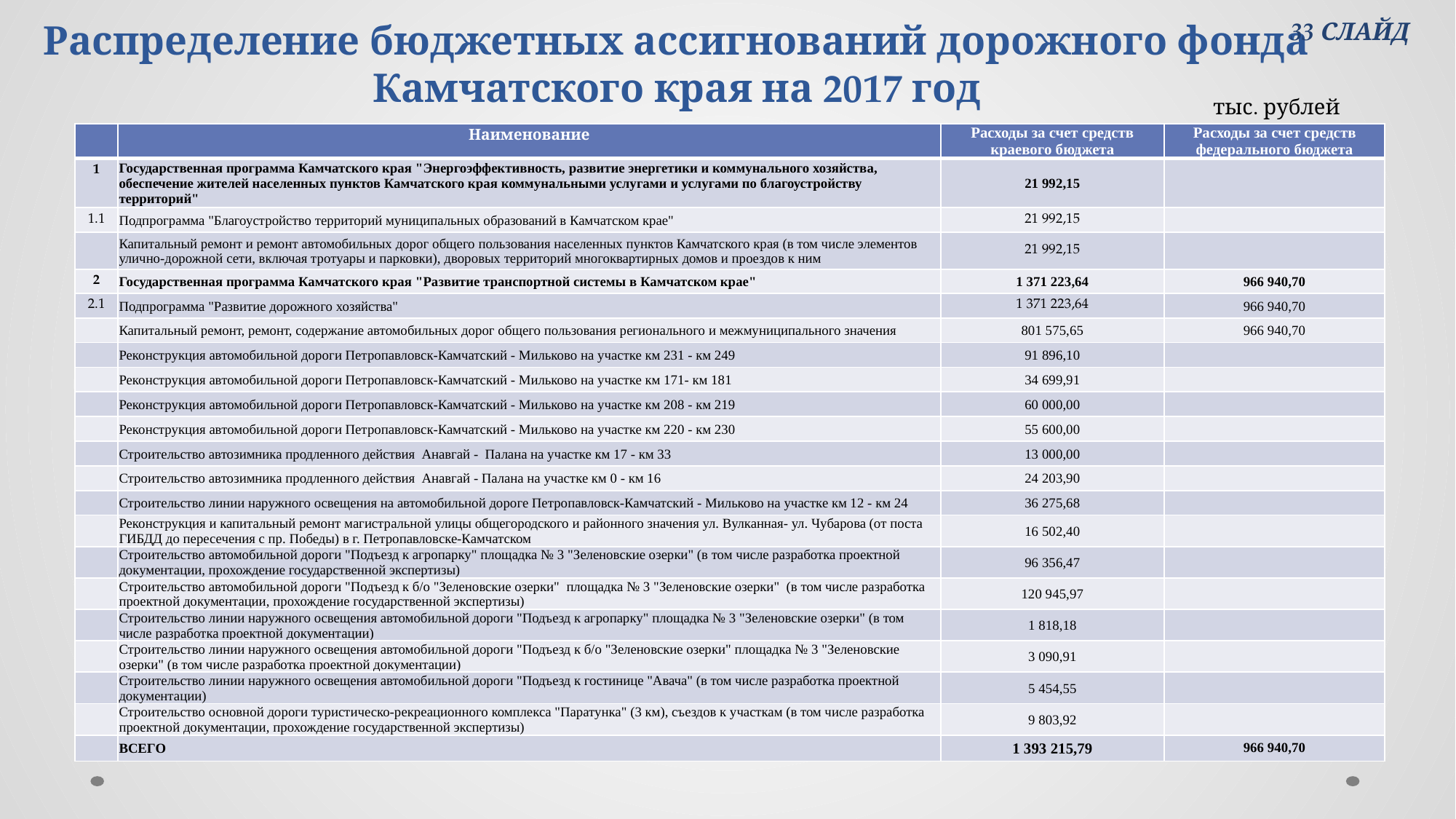

# Распределение бюджетных ассигнований дорожного фонда Камчатского края на 2017 год
  33 СЛАЙД
тыс. рублей
|  | Наименование | Расходы за счет средств краевого бюджета | Расходы за счет средств федерального бюджета |
| --- | --- | --- | --- |
| 1 | Государственная программа Камчатского края "Энергоэффективность, развитие энергетики и коммунального хозяйства, обеспечение жителей населенных пунктов Камчатского края коммунальными услугами и услугами по благоустройству территорий" | 21 992,15 |  |
| 1.1 | Подпрограмма "Благоустройство территорий муниципальных образований в Камчатском крае" | 21 992,15 |  |
|  | Капитальный ремонт и ремонт автомобильных дорог общего пользования населенных пунктов Камчатского края (в том числе элементов улично-дорожной сети, включая тротуары и парковки), дворовых территорий многоквартирных домов и проездов к ним | 21 992,15 |  |
| 2 | Государственная программа Камчатского края "Развитие транспортной системы в Камчатском крае" | 1 371 223,64 | 966 940,70 |
| 2.1 | Подпрограмма "Развитие дорожного хозяйства" | 1 371 223,64 | 966 940,70 |
|  | Капитальный ремонт, ремонт, содержание автомобильных дорог общего пользования регионального и межмуниципального значения | 801 575,65 | 966 940,70 |
|  | Реконструкция автомобильной дороги Петропавловск-Камчатский - Мильково на участке км 231 - км 249 | 91 896,10 |  |
|  | Реконструкция автомобильной дороги Петропавловск-Камчатский - Мильково на участке км 171- км 181 | 34 699,91 |  |
|  | Реконструкция автомобильной дороги Петропавловск-Камчатский - Мильково на участке км 208 - км 219 | 60 000,00 |  |
|  | Реконструкция автомобильной дороги Петропавловск-Камчатский - Мильково на участке км 220 - км 230 | 55 600,00 |  |
|  | Строительство автозимника продленного действия Анавгай - Палана на участке км 17 - км 33 | 13 000,00 |  |
|  | Строительство автозимника продленного действия Анавгай - Палана на участке км 0 - км 16 | 24 203,90 |  |
|  | Строительство линии наружного освещения на автомобильной дороге Петропавловск-Камчатский - Мильково на участке км 12 - км 24 | 36 275,68 |  |
|  | Реконструкция и капитальный ремонт магистральной улицы общегородского и районного значения ул. Вулканная- ул. Чубарова (от поста ГИБДД до пересечения с пр. Победы) в г. Петропавловске-Камчатском | 16 502,40 |  |
|  | Строительство автомобильной дороги "Подъезд к агропарку" площадка № 3 "Зеленовские озерки" (в том числе разработка проектной документации, прохождение государственной экспертизы) | 96 356,47 |  |
|  | Строительство автомобильной дороги "Подъезд к б/о "Зеленовские озерки" площадка № 3 "Зеленовские озерки" (в том числе разработка проектной документации, прохождение государственной экспертизы) | 120 945,97 |  |
|  | Строительство линии наружного освещения автомобильной дороги "Подъезд к агропарку" площадка № 3 "Зеленовские озерки" (в том числе разработка проектной документации) | 1 818,18 |  |
|  | Строительство линии наружного освещения автомобильной дороги "Подъезд к б/о "Зеленовские озерки" площадка № 3 "Зеленовские озерки" (в том числе разработка проектной документации) | 3 090,91 |  |
|  | Строительство линии наружного освещения автомобильной дороги "Подъезд к гостинице "Авача" (в том числе разработка проектной документации) | 5 454,55 |  |
|  | Строительство основной дороги туристическо-рекреационного комплекса "Паратунка" (3 км), съездов к участкам (в том числе разработка проектной документации, прохождение государственной экспертизы) | 9 803,92 |  |
|  | ВСЕГО | 1 393 215,79 | 966 940,70 |